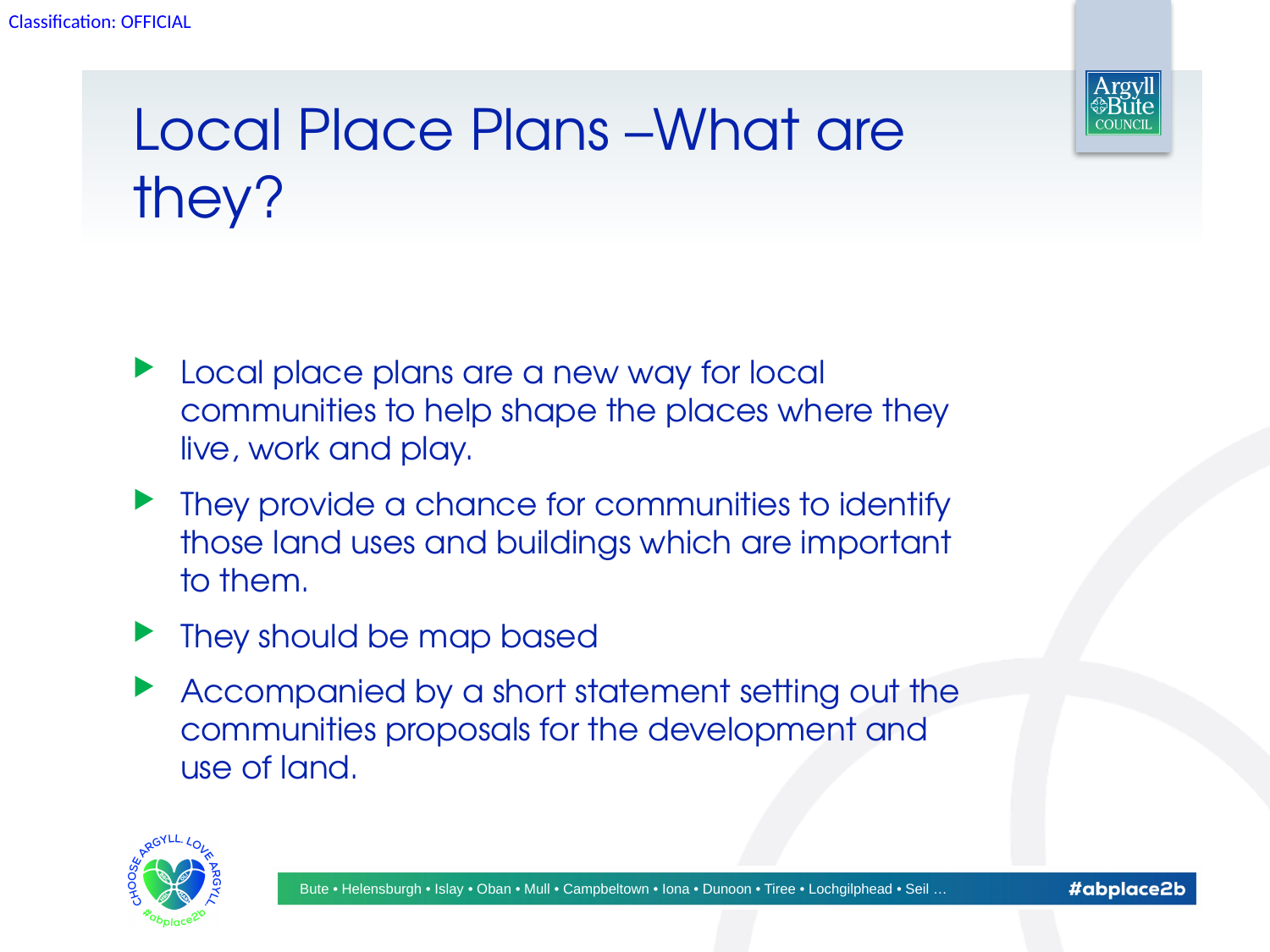

# Local Place Plans –What are they?
Local place plans are a new way for local communities to help shape the places where they live, work and play.
They provide a chance for communities to identify those land uses and buildings which are important to them.
They should be map based
Accompanied by a short statement setting out the communities proposals for the development and use of land.